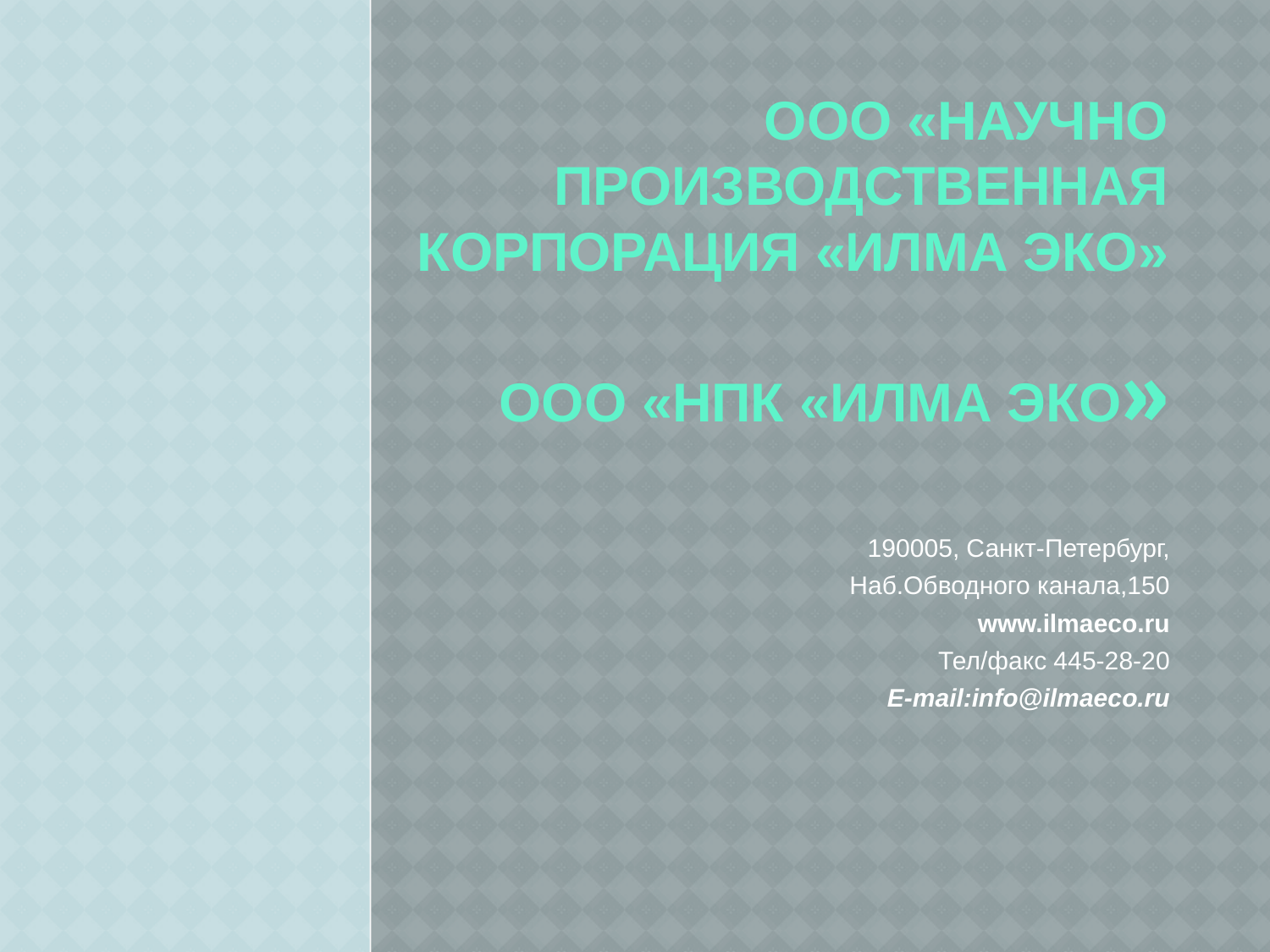

# ООО «Научно производственная корпорация «ИЛМА ЭКО» ООО «НПК «ИЛМА ЭКО»
190005, Санкт-Петербург,
Наб.Обводного канала,150
www.ilmaeco.ru
 Тел/факс 445-28-20
E-mail:info@ilmaeco.ru